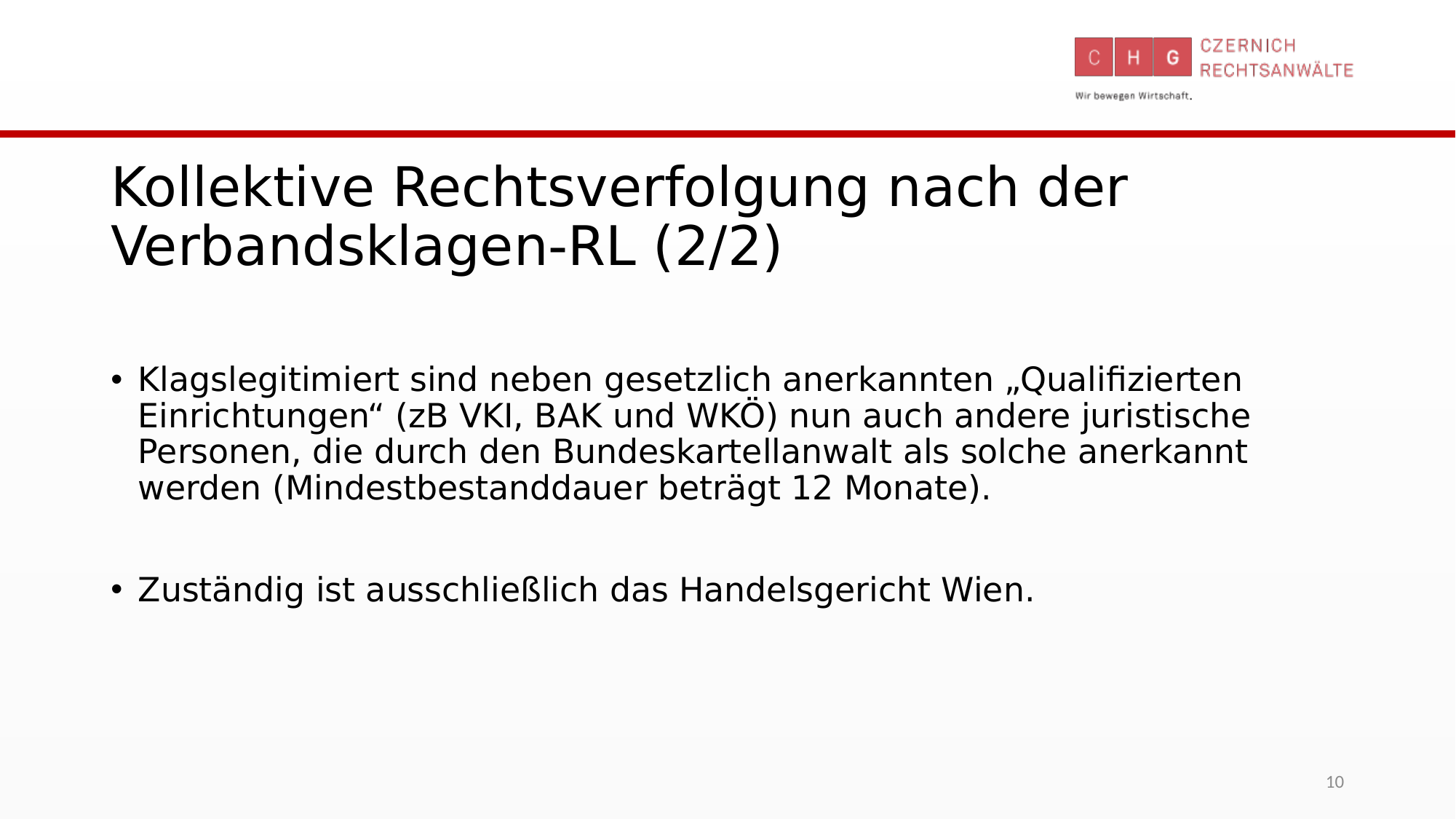

# Kollektive Rechtsverfolgung nach der Verbandsklagen-RL (2/2)

Klagslegitimiert sind neben gesetzlich anerkannten „Qualifizierten Einrichtungen“ (zB VKI, BAK und WKÖ) nun auch andere juristische Personen, die durch den Bundeskartellanwalt als solche anerkannt werden (Mindestbestanddauer beträgt 12 Monate).

Zuständig ist ausschließlich das Handelsgericht Wien.

10